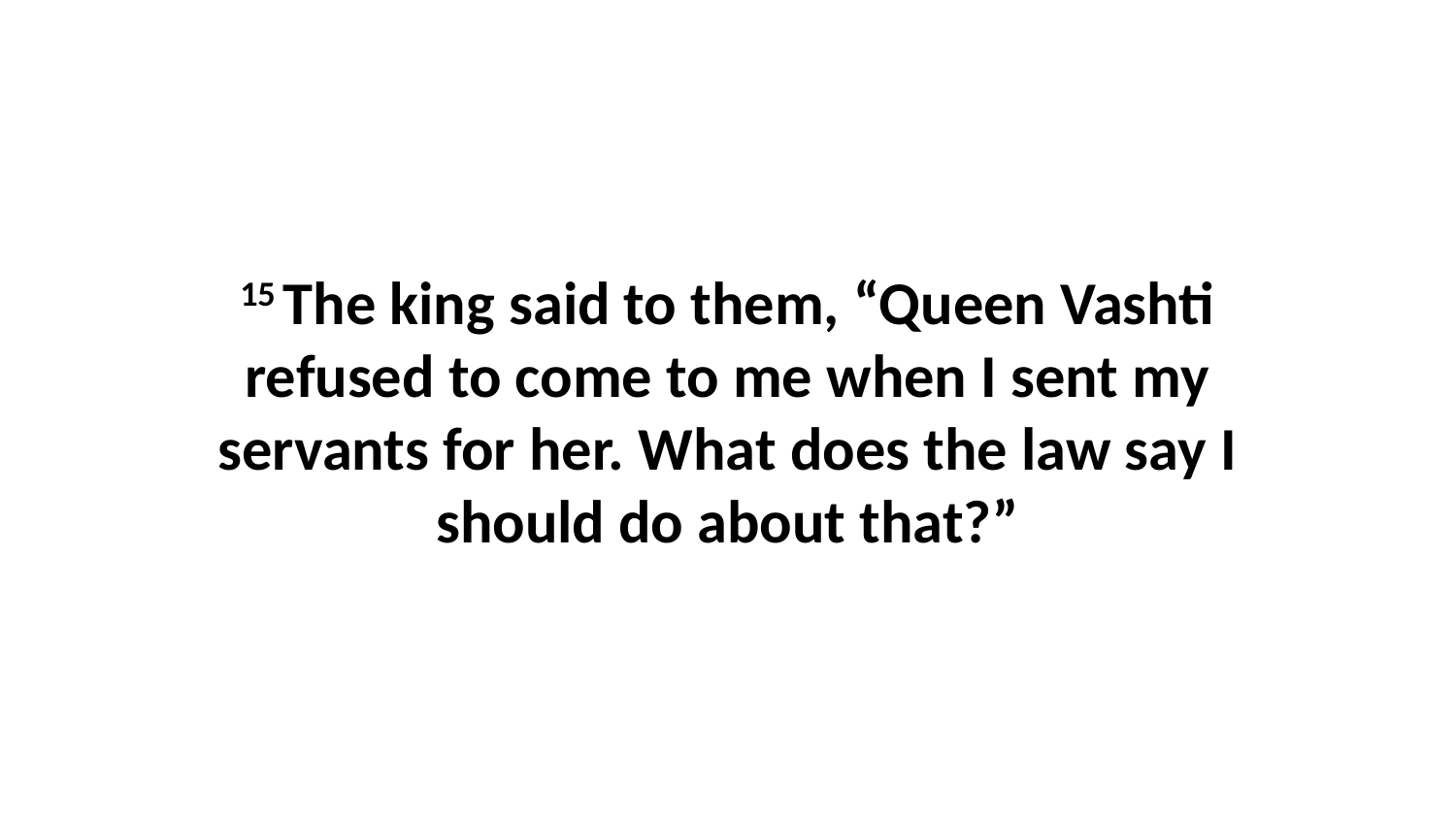

15 The king said to them, “Queen Vashti refused to come to me when I sent my servants for her. What does the law say I should do about that?”